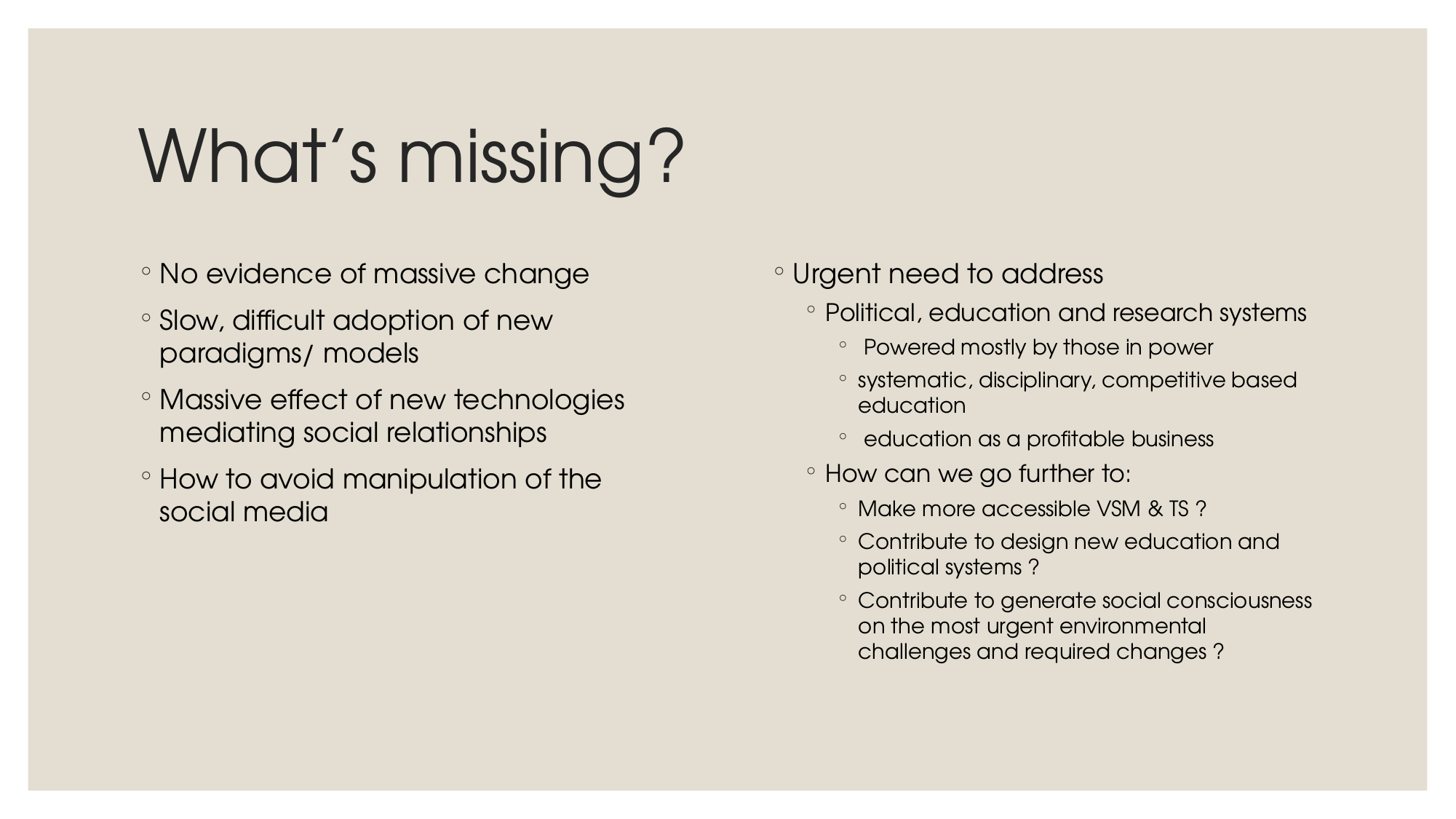

# What’s missing?
No evidence of massive change
Slow, difficult adoption of new paradigms/ models
Massive effect of new technologies mediating social relationships
How to avoid manipulation of the social media

Urgent need to address
Political, education and research systems
 Powered mostly by those in power
systematic, disciplinary, competitive based education
 education as a profitable business
How can we go further to:
Make more accessible VSM & TS ?
Contribute to design new education and political systems ?
Contribute to generate social consciousness on the most urgent environmental challenges and required changes ?